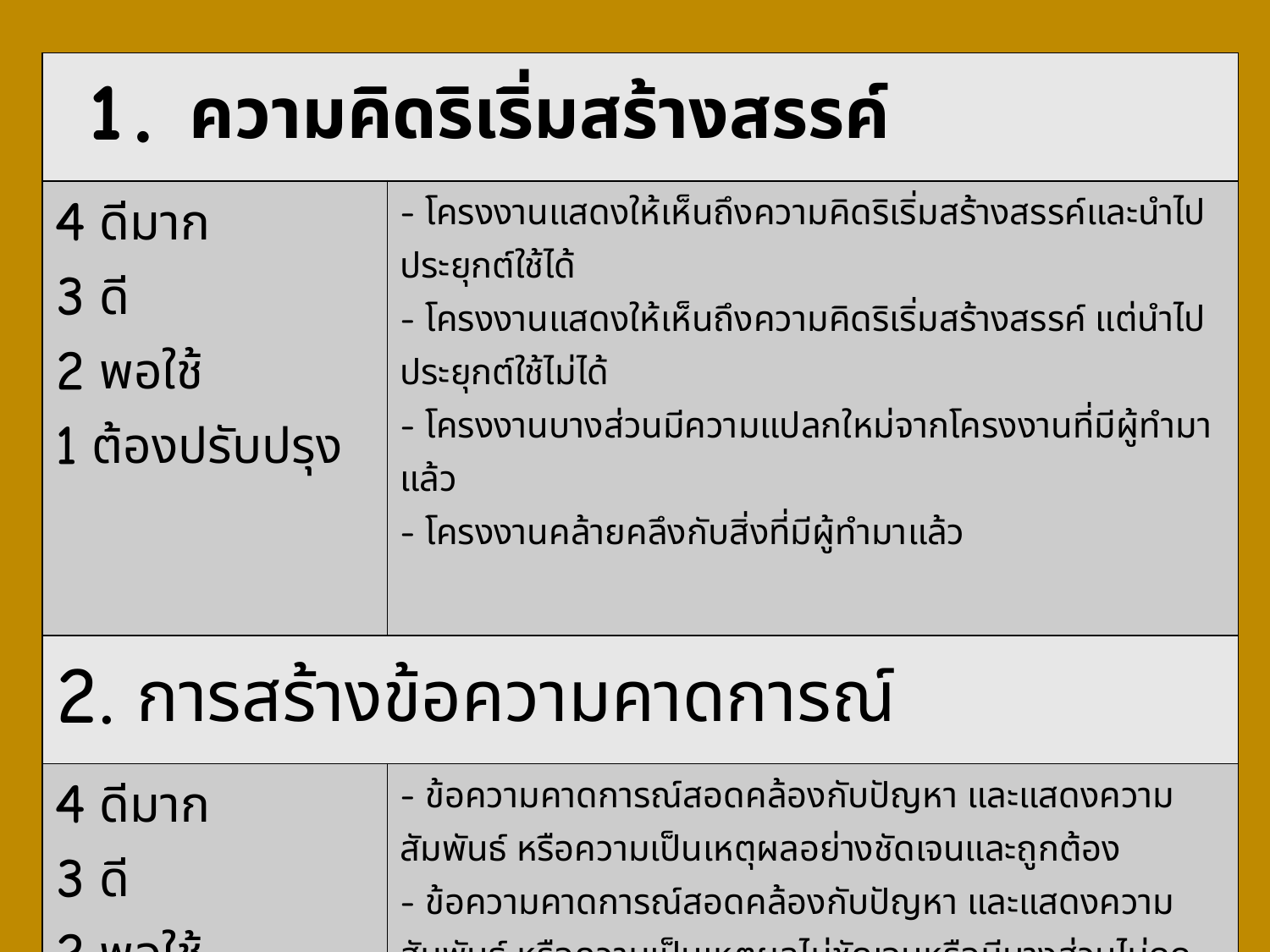

| 1. ความคิดริเริ่มสร้างสรรค์ |  |
| --- | --- |
| 4 ดีมาก 3 ดี 2 พอใช้ 1 ต้องปรับปรุง | - โครงงานแสดงให้เห็นถึงความคิดริเริ่มสร้างสรรค์และนำไปประยุกต์ใช้ได้ - โครงงานแสดงให้เห็นถึงความคิดริเริ่มสร้างสรรค์ แต่นำไปประยุกต์ใช้ไม่ได้ - โครงงานบางส่วนมีความแปลกใหม่จากโครงงานที่มีผู้ทำมาแล้ว - โครงงานคล้ายคลึงกับสิ่งที่มีผู้ทำมาแล้ว |
| 2. การสร้างข้อความคาดการณ์ |  |
| 4 ดีมาก 3 ดี 2 พอใช้ 1 ต้องปรับปรุง | - ข้อความคาดการณ์สอดคล้องกับปัญหา และแสดงความสัมพันธ์ หรือความเป็นเหตุผลอย่างชัดเจนและถูกต้อง - ข้อความคาดการณ์สอดคล้องกับปัญหา และแสดงความสัมพันธ์ หรือความเป็นเหตุผลไม่ชัดเจนหรือมีบางส่วนไม่ถูกต้อง - ข้อความคาดการณ์สอดคล้องกับปัญหา แต่ไม่แสดงความสัมพันธ์ หรือความเป็นเหตุผล - ข้อความคาดการณ์ไม่สอดคล้องกับปัญหา |